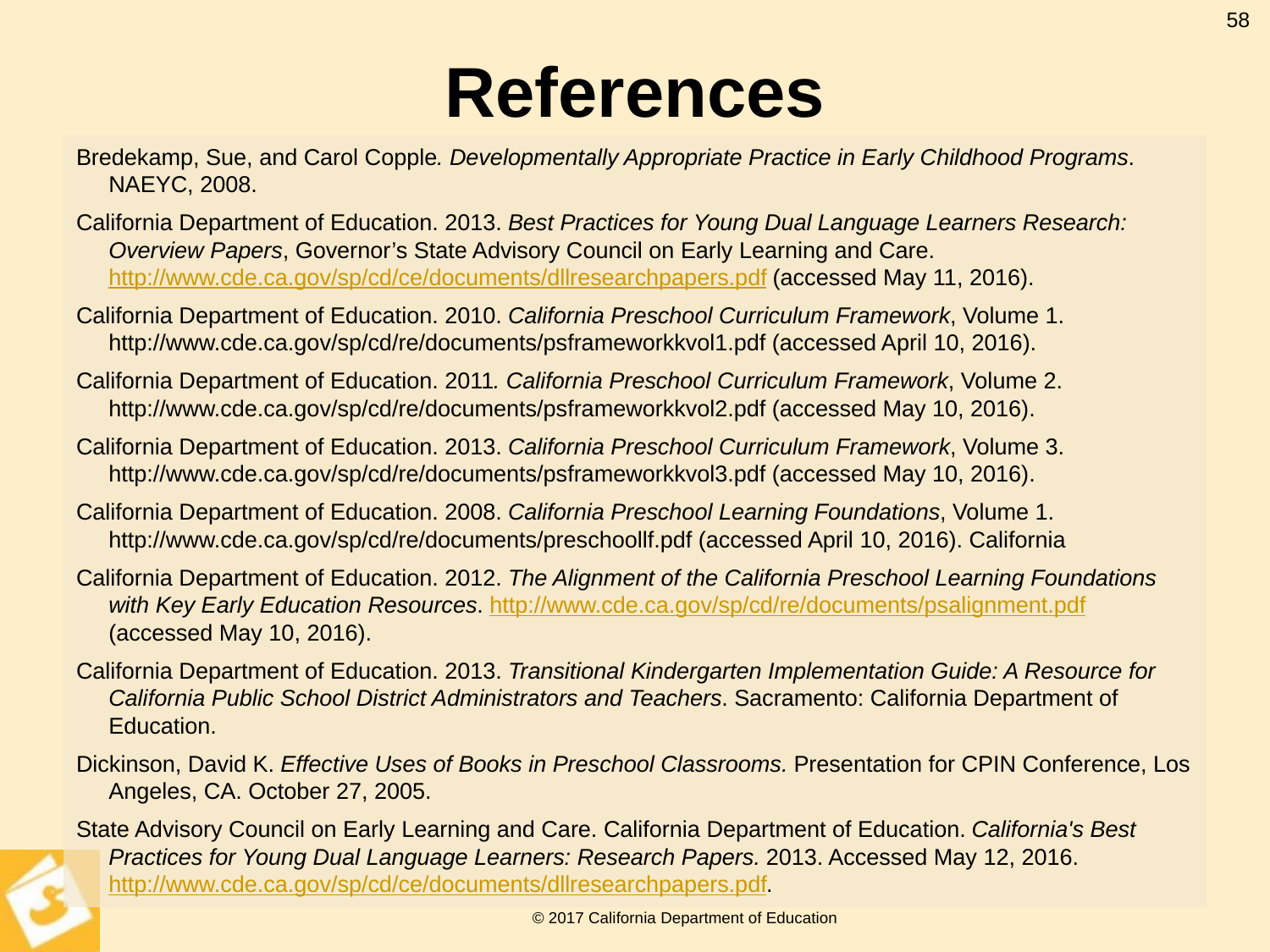

58
# References
Bredekamp, Sue, and Carol Copple. Developmentally Appropriate Practice in Early Childhood Programs. NAEYC, 2008.
California Department of Education. 2013. Best Practices for Young Dual Language Learners Research: Overview Papers, Governor’s State Advisory Council on Early Learning and Care. http://www.cde.ca.gov/sp/cd/ce/documents/dllresearchpapers.pdf (accessed May 11, 2016).
California Department of Education. 2010. California Preschool Curriculum Framework, Volume 1. http://www.cde.ca.gov/sp/cd/re/documents/psframeworkkvol1.pdf (accessed April 10, 2016).
California Department of Education. 2011. California Preschool Curriculum Framework, Volume 2. http://www.cde.ca.gov/sp/cd/re/documents/psframeworkkvol2.pdf (accessed May 10, 2016).
California Department of Education. 2013. California Preschool Curriculum Framework, Volume 3. http://www.cde.ca.gov/sp/cd/re/documents/psframeworkkvol3.pdf (accessed May 10, 2016).
California Department of Education. 2008. California Preschool Learning Foundations, Volume 1. http://www.cde.ca.gov/sp/cd/re/documents/preschoollf.pdf (accessed April 10, 2016). California
California Department of Education. 2012. The Alignment of the California Preschool Learning Foundations with Key Early Education Resources. http://www.cde.ca.gov/sp/cd/re/documents/psalignment.pdf (accessed May 10, 2016).
California Department of Education. 2013. Transitional Kindergarten Implementation Guide: A Resource for California Public School District Administrators and Teachers. Sacramento: California Department of Education.
Dickinson, David K. Effective Uses of Books in Preschool Classrooms. Presentation for CPIN Conference, Los Angeles, CA. October 27, 2005.
State Advisory Council on Early Learning and Care. California Department of Education. California's Best Practices for Young Dual Language Learners: Research Papers. 2013. Accessed May 12, 2016. http://www.cde.ca.gov/sp/cd/ce/documents/dllresearchpapers.pdf.